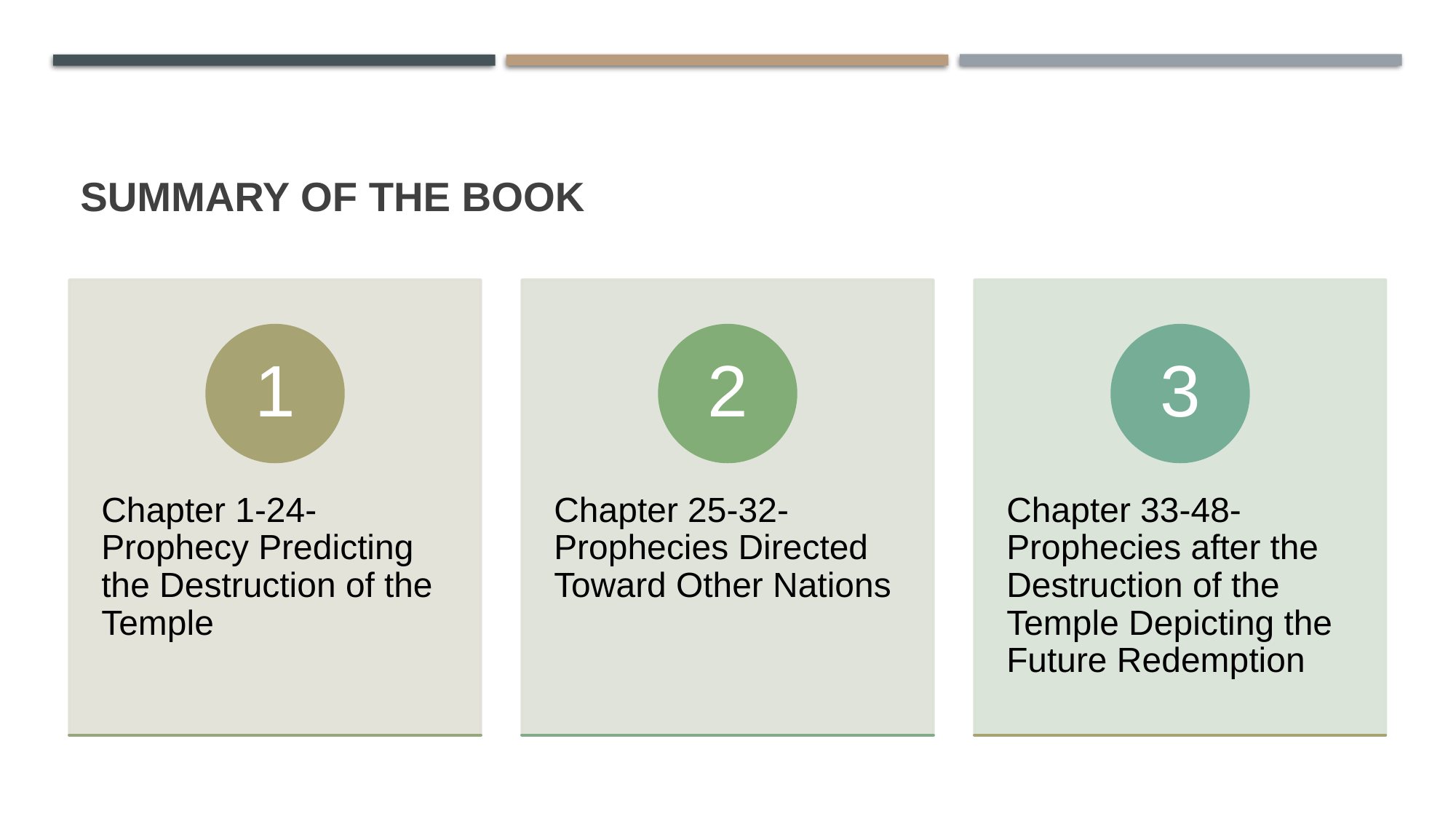

# Summary of The Book
Chapter 1-24- Prophecy Predicting the Destruction of the Temple
1
Chapter 25-32- Prophecies Directed Toward Other Nations
2
Chapter 33-48- Prophecies after the Destruction of the Temple Depicting the Future Redemption
3